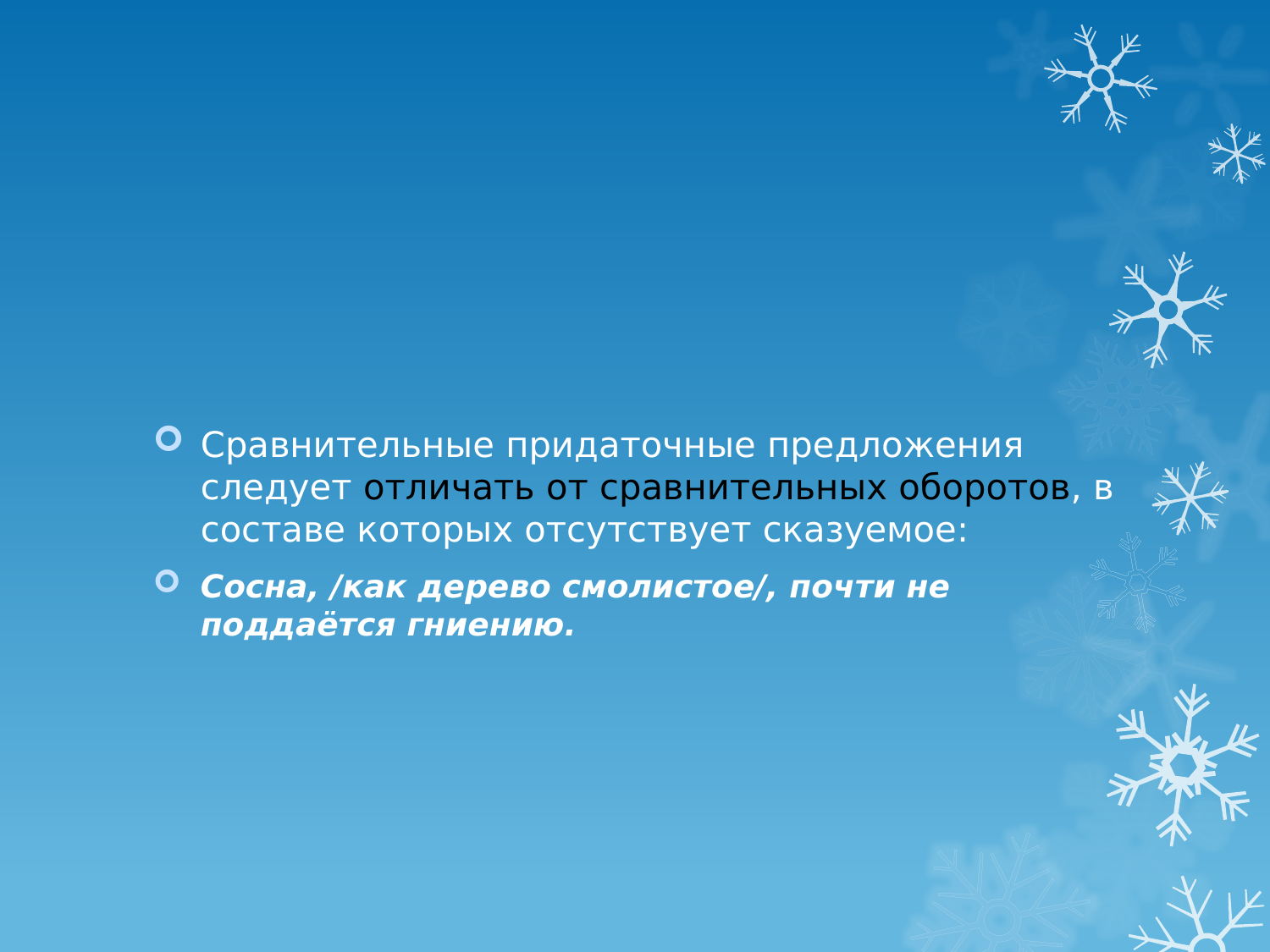

#
Сравнительные придаточные предложения следует отличать от сравнительных оборотов, в составе которых отсутствует сказуемое:
Сосна, /как дерево смолистое/, почти не поддаётся гниению.